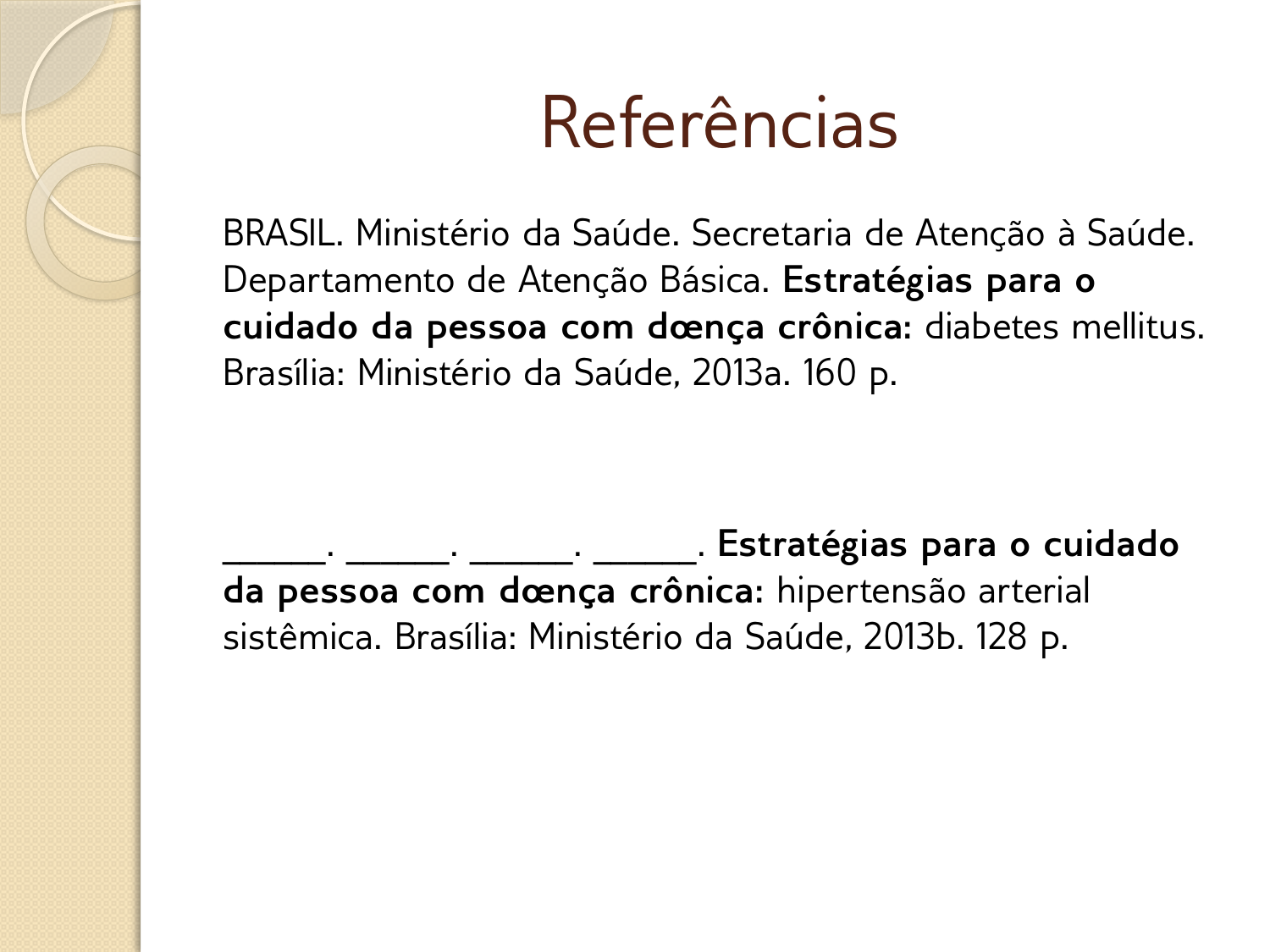

# Referências
BRASIL. Ministério da Saúde. Secretaria de Atenção à Saúde. Departamento de Atenção Básica. Estratégias para o cuidado da pessoa com doença crônica: diabetes mellitus. Brasília: Ministério da Saúde, 2013a. 160 p.

______. ______. ______. ______. Estratégias para o cuidado da pessoa com doença crônica: hipertensão arterial sistêmica. Brasília: Ministério da Saúde, 2013b. 128 p.